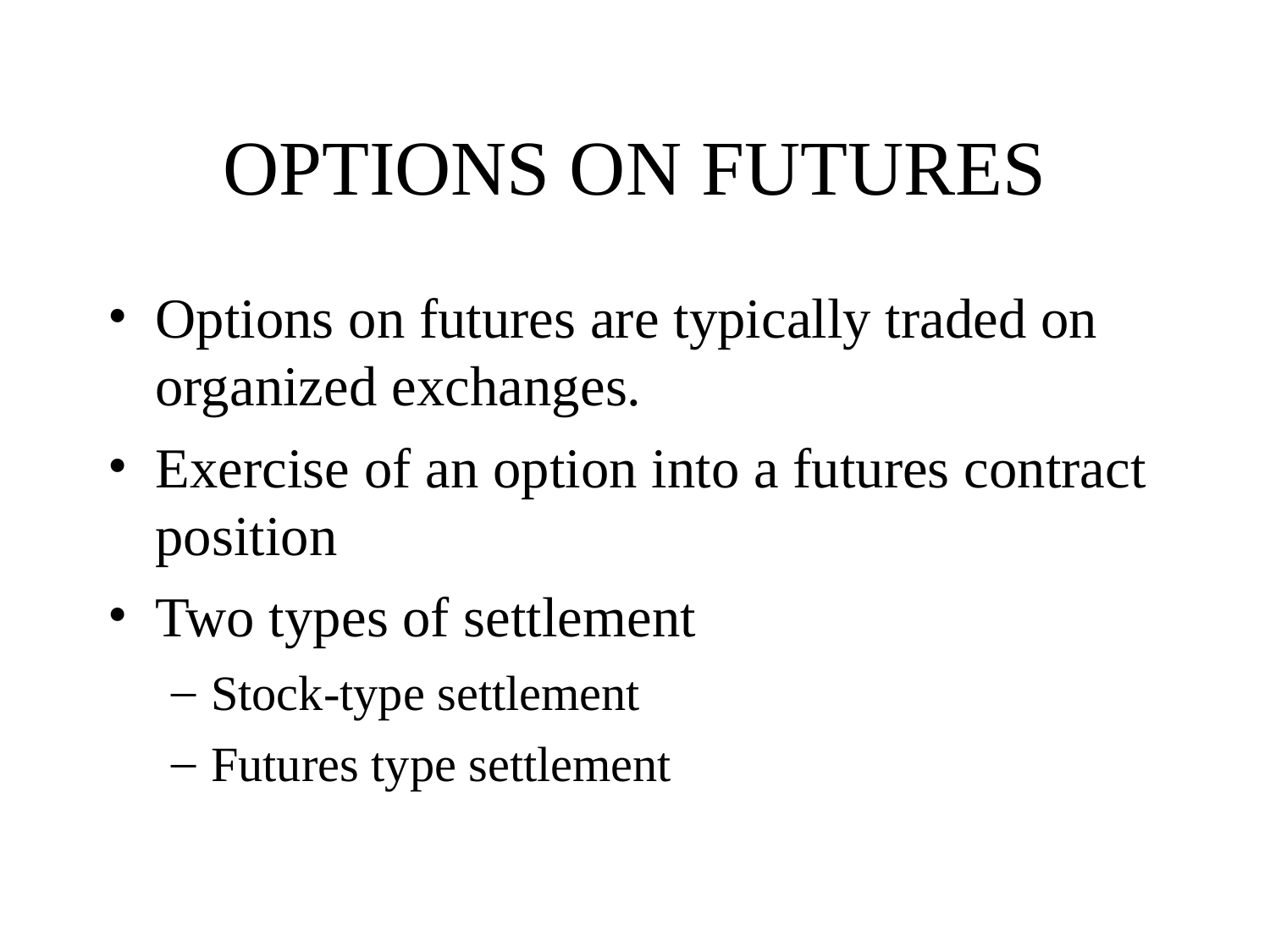

# OPTIONS ON FUTURES
Options on futures are typically traded on organized exchanges.
Exercise of an option into a futures contract position
Two types of settlement
Stock-type settlement
Futures type settlement